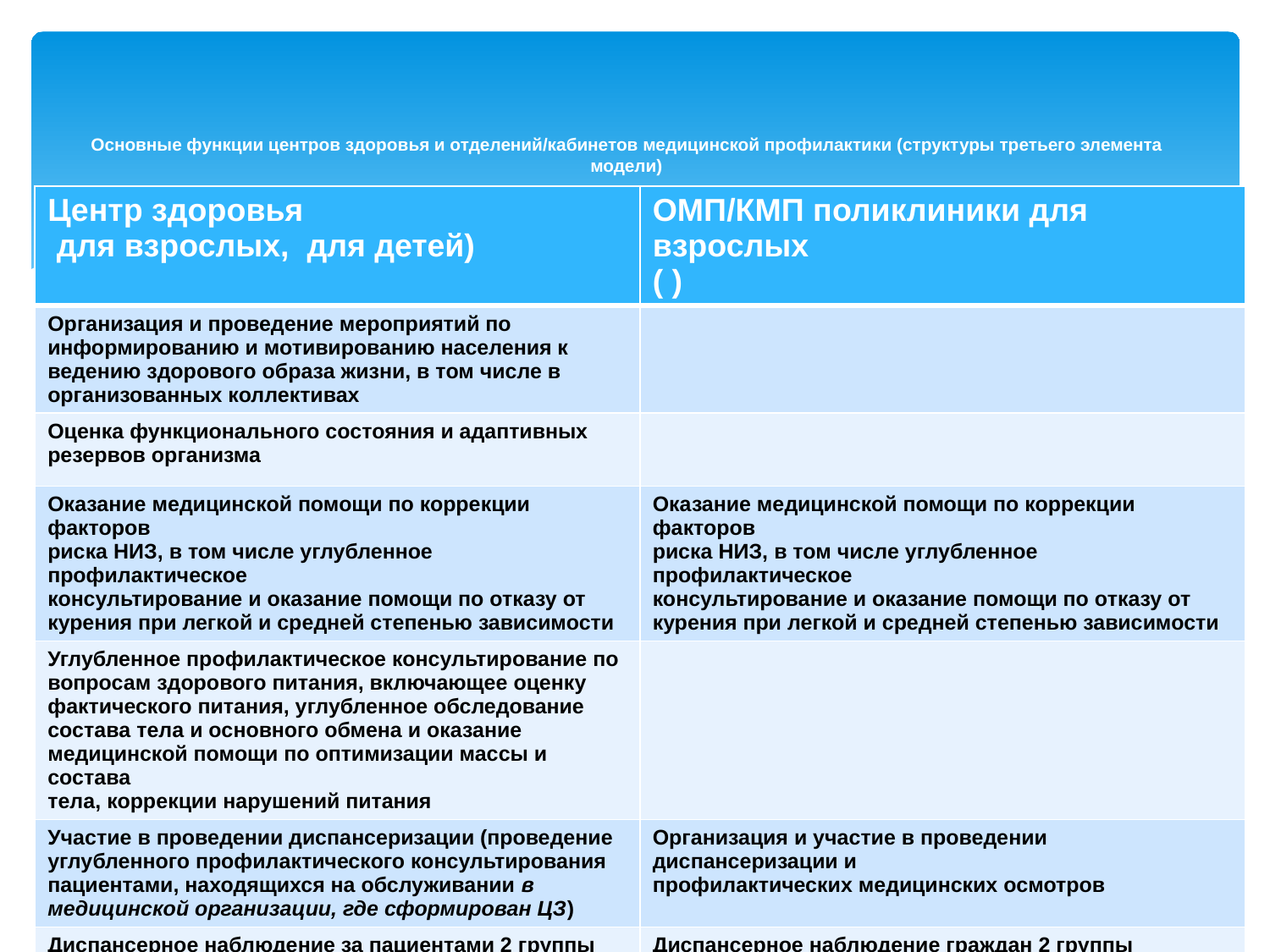

# Основные функции центров здоровья и отделений/кабинетов медицинской профилактики (структуры третьего элемента модели)
| Центр здоровья для взрослых, для детей) | ОМП/КМП поликлиники для взрослых ( ) |
| --- | --- |
| Организация и проведение мероприятий по информированию и мотивированию населения к ведению здорового образа жизни, в том числе в организованных коллективах |  |
| Оценка функционального состояния и адаптивных резервов организма |  |
| Оказание медицинской помощи по коррекции факторов риска НИЗ, в том числе углубленное профилактическое консультирование и оказание помощи по отказу от курения при легкой и средней степенью зависимости | Оказание медицинской помощи по коррекции факторов риска НИЗ, в том числе углубленное профилактическое консультирование и оказание помощи по отказу от курения при легкой и средней степенью зависимости |
| Углубленное профилактическое консультирование по вопросам здорового питания, включающее оценку фактического питания, углубленное обследование состава тела и основного обмена и оказание медицинской помощи по оптимизации массы и состава тела, коррекции нарушений питания |  |
| Участие в проведении диспансеризации (проведение углубленного профилактического консультирования пациентами, находящихся на обслуживании в медицинской организации, где сформирован ЦЗ) | Организация и участие в проведении диспансеризации и профилактических медицинских осмотров |
| Диспансерное наблюдение за пациентами 2 группы здоровья, находящихся на обслуживании в медицинской организации, где сформирован центр здоровья | Диспансерное наблюдение граждан 2 группы здоровья в отношении факторов риска хронических неинфекционных |